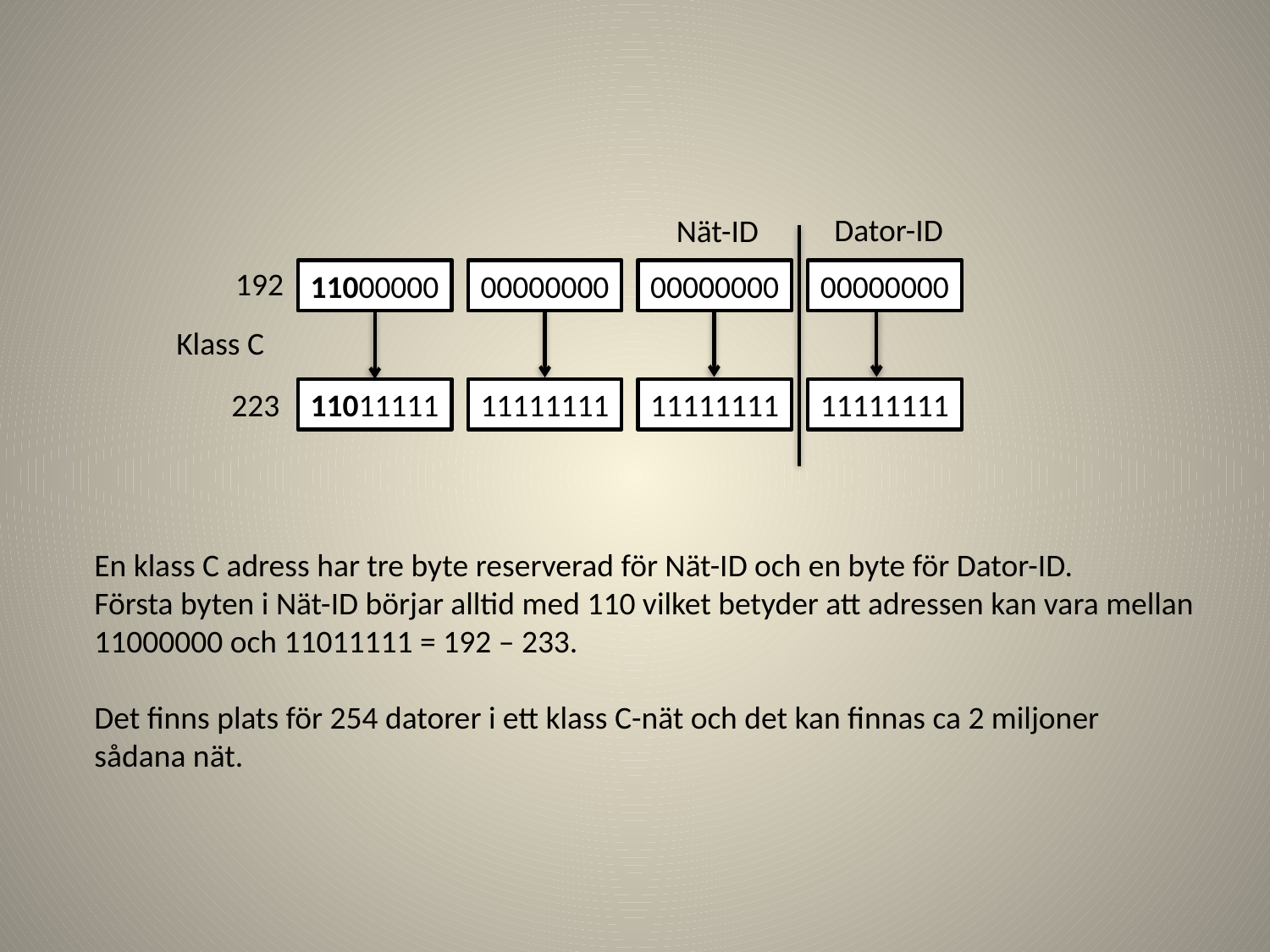

Dator-ID
Nät-ID
192
11000000
00000000
00000000
00000000
Klass C
223
11011111
11111111
11111111
11111111
En klass C adress har tre byte reserverad för Nät-ID och en byte för Dator-ID.
Första byten i Nät-ID börjar alltid med 110 vilket betyder att adressen kan vara mellan
11000000 och 11011111 = 192 – 233.

Det finns plats för 254 datorer i ett klass C-nät och det kan finnas ca 2 miljoner
sådana nät.